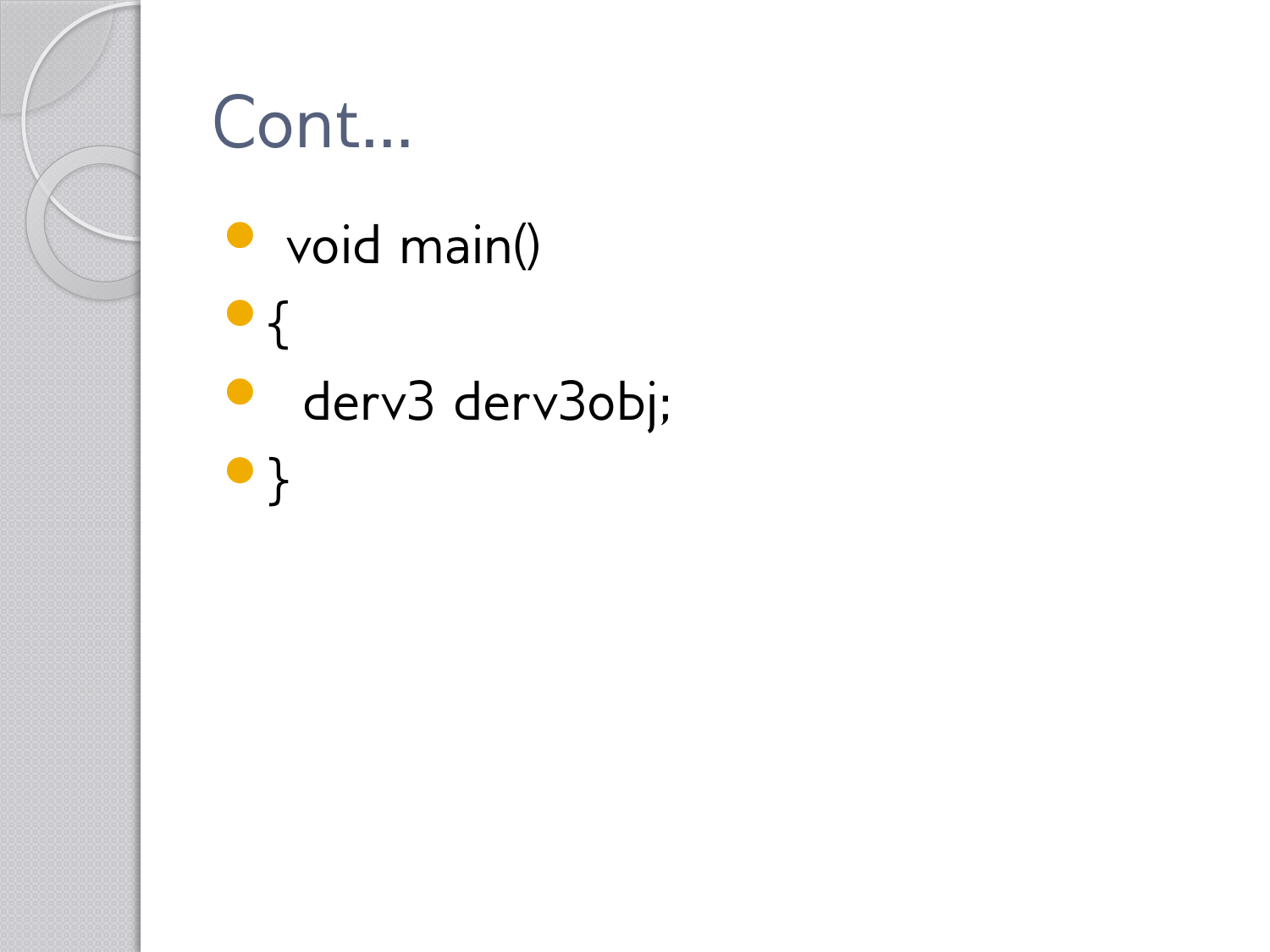

# Cont…
 void main()
{
  derv3 derv3obj;
}